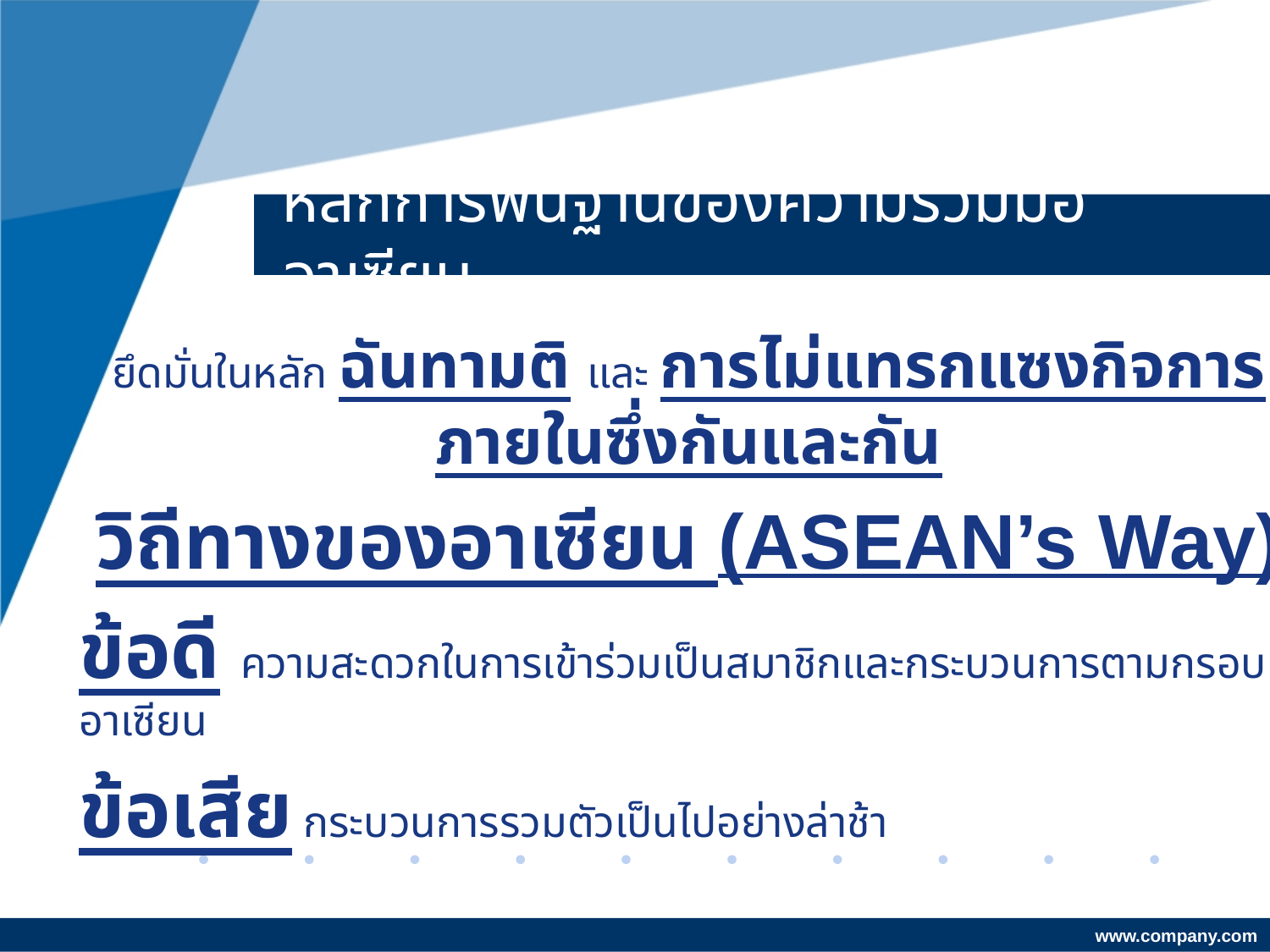

# หลักการพื้นฐานของความร่วมมืออาเซียน
ยึดมั่นในหลัก ฉันทามติ และ การไม่แทรกแซงกิจการภายในซึ่งกันและกัน
วิถีทางของอาเซียน (ASEAN’s Way)
ข้อดี ความสะดวกในการเข้าร่วมเป็นสมาชิกและกระบวนการตามกรอบอาเซียน
ข้อเสีย กระบวนการรวมตัวเป็นไปอย่างล่าช้า